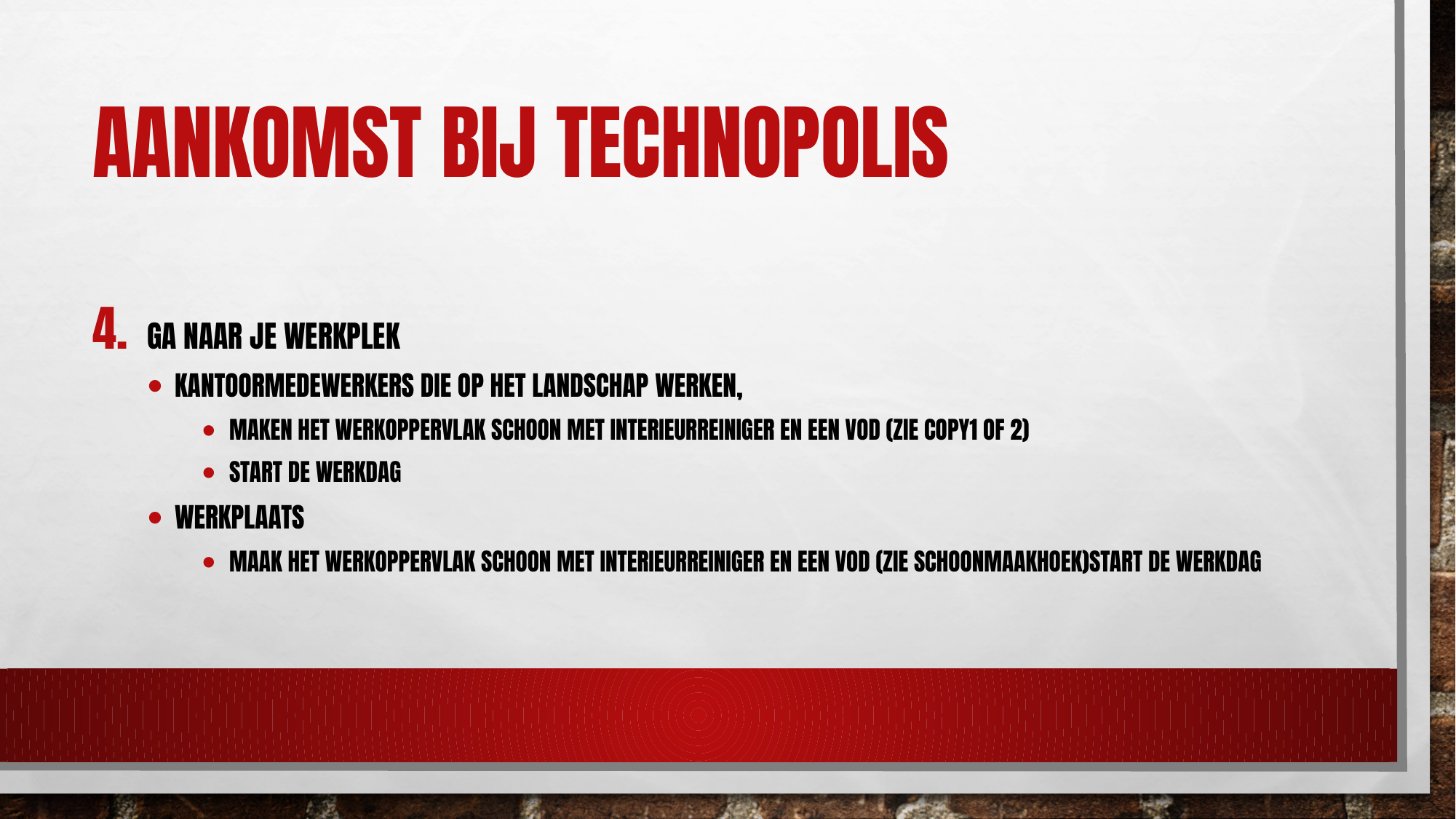

# Aankomst bij technopolis
Ga naar je werkplek
Kantoormedewerkers die op het landschap werken,
Maken het werkoppervlak schoon met interieurreiniger en een vod (zie copy1 of 2)
Start de werkdag
WERKPLAATS
MAak HET WERKOPPERVLAK SCHOON MET INTERIEURREINIGER EN EEN VOD (zie schoonmaakhoek)Start de werkdag